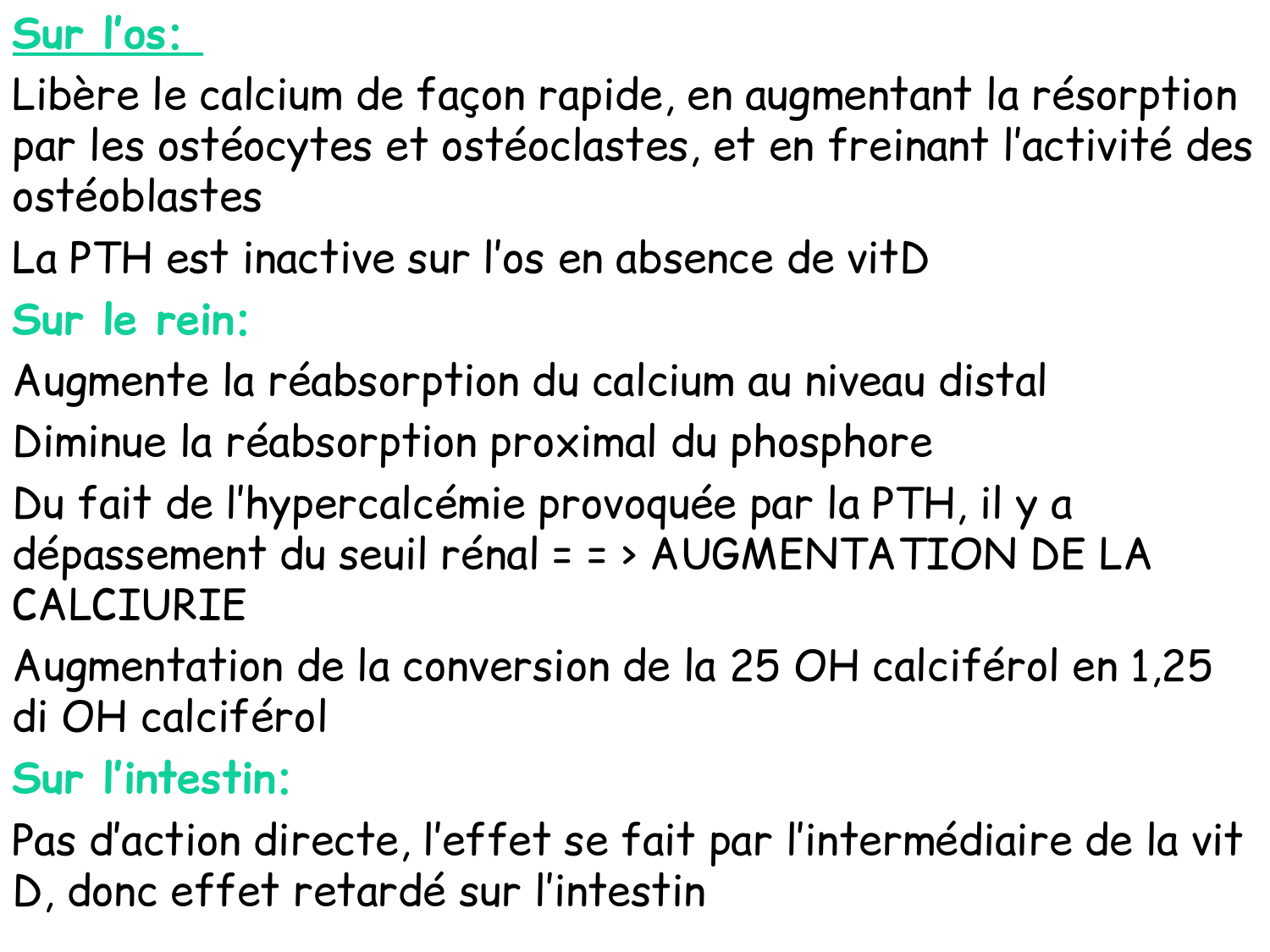

Sur l’os:
Libère le calcium de façon rapide, en augmentant la résorption par les ostéocytes et ostéoclastes, et en freinant l’activité des ostéoblastes
La PTH est inactive sur l’os en absence de vitD
Sur le rein:
Augmente la réabsorption du calcium au niveau distal
Diminue la réabsorption proximal du phosphore
Du fait de l’hypercalcémie provoquée par la PTH, il y a dépassement du seuil rénal = = > AUGMENTATION DE LA CALCIURIE
Augmentation de la conversion de la 25 OH calciférol en 1,25 di OH calciférol
Sur l’intestin:
Pas d’action directe, l’effet se fait par l’intermédiaire de la vit D, donc effet retardé sur l’intestin